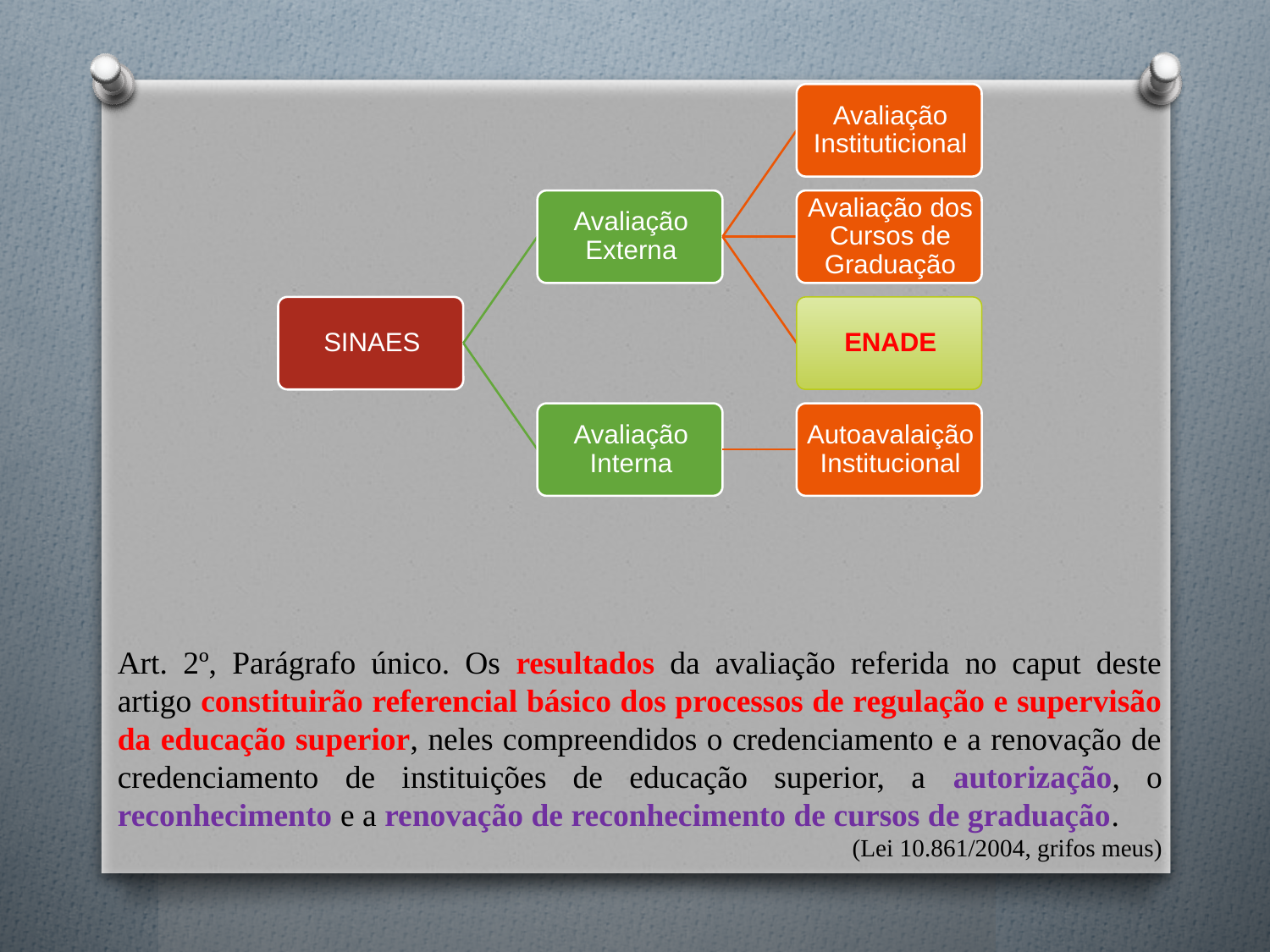

SINAES

Avaliação Externa

Avaliação Instituticional

Avaliação dos Cursos de Graduação

ENADE

Avaliação Interna

Autoavalaição Institucional
Art. 2º, Parágrafo único. Os resultados da avaliação referida no caput deste artigo constituirão referencial básico dos processos de regulação e supervisão da educação superior, neles compreendidos o credenciamento e a renovação de credenciamento de instituições de educação superior, a autorização, o reconhecimento e a renovação de reconhecimento de cursos de graduação.
(Lei 10.861/2004, grifos meus)